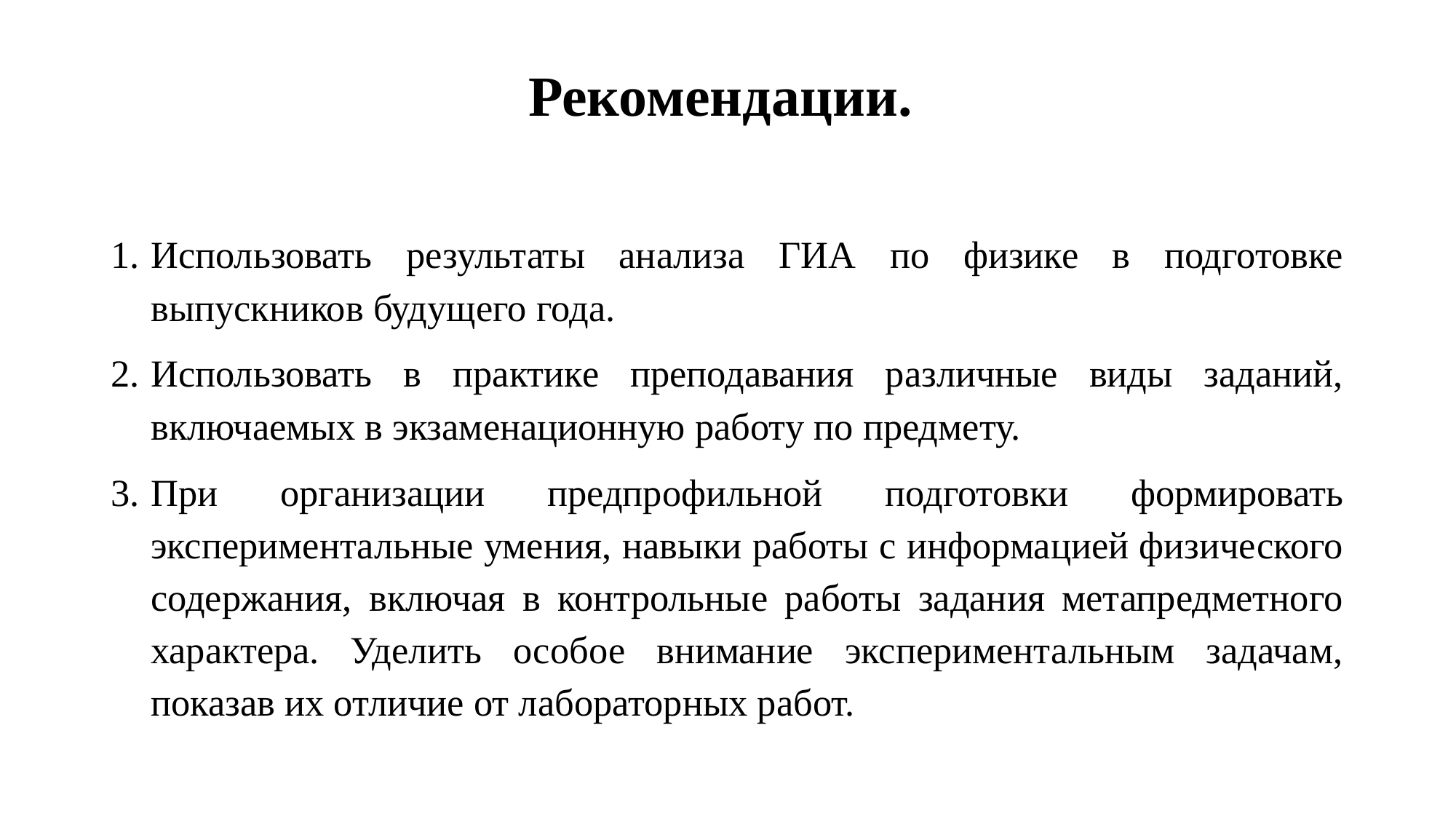

# Рекомендации.
Использовать результаты анализа ГИА по физике в подготовке выпускников будущего года.
Использовать в практике преподавания различные виды заданий, включаемых в экзаменационную работу по предмету.
При организации предпрофильной подготовки формировать экспериментальные умения, навыки работы с информацией физического содержания, включая в контрольные работы задания метапредметного характера. Уделить особое внимание экспериментальным задачам, показав их отличие от лабораторных работ.